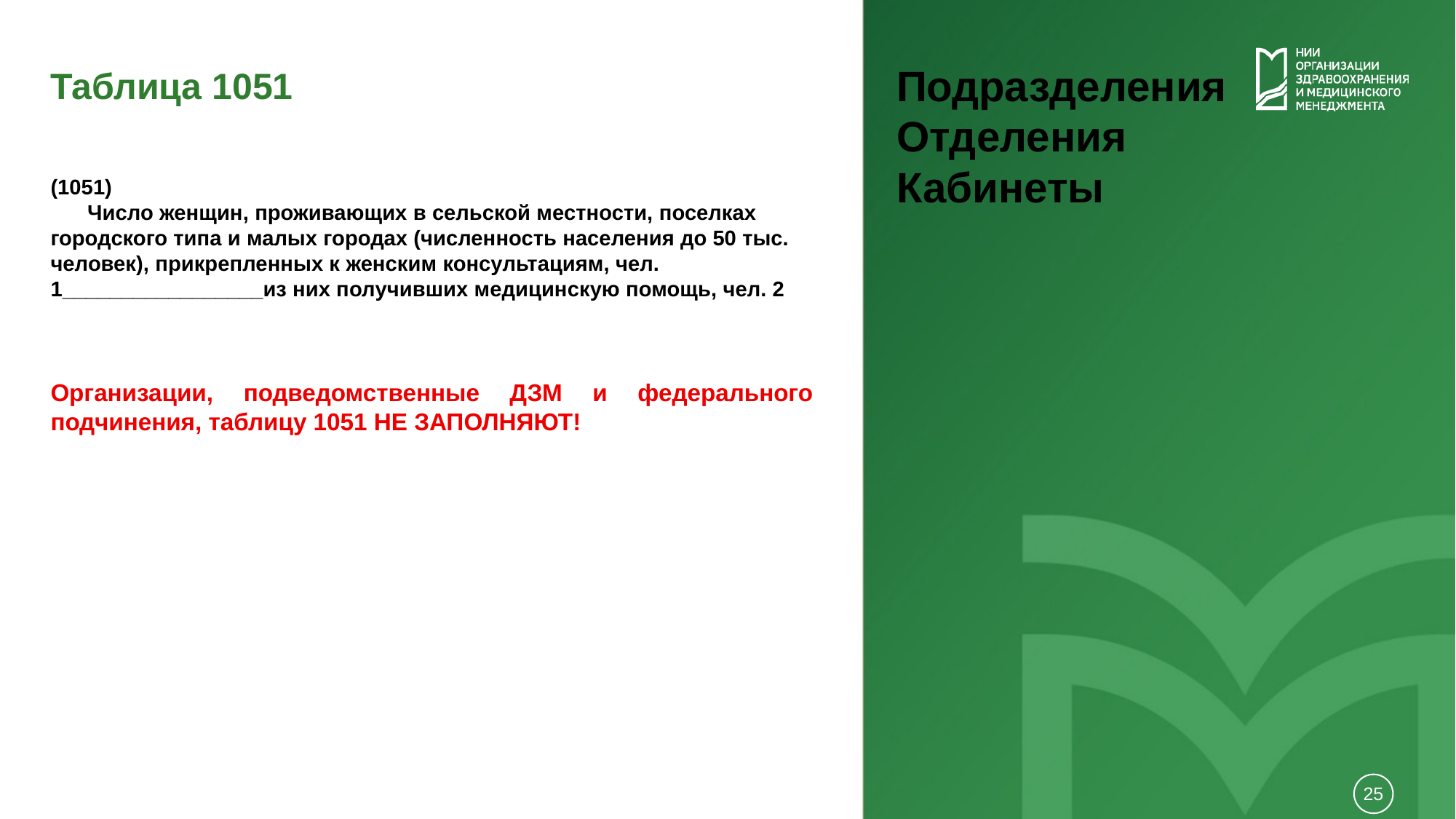

Подразделения
Отделения
Кабинеты
Таблица 1051
(1051)
       Число женщин, проживающих в сельской местности, поселках городского типа и малых городах (численность населения до 50 тыс. человек), прикрепленных к женским консультациям, чел. 1_________________из них получивших медицинскую помощь, чел. 2

Организации, подведомственные ДЗМ и федерального подчинения, таблицу 1051 НЕ ЗАПОЛНЯЮТ!